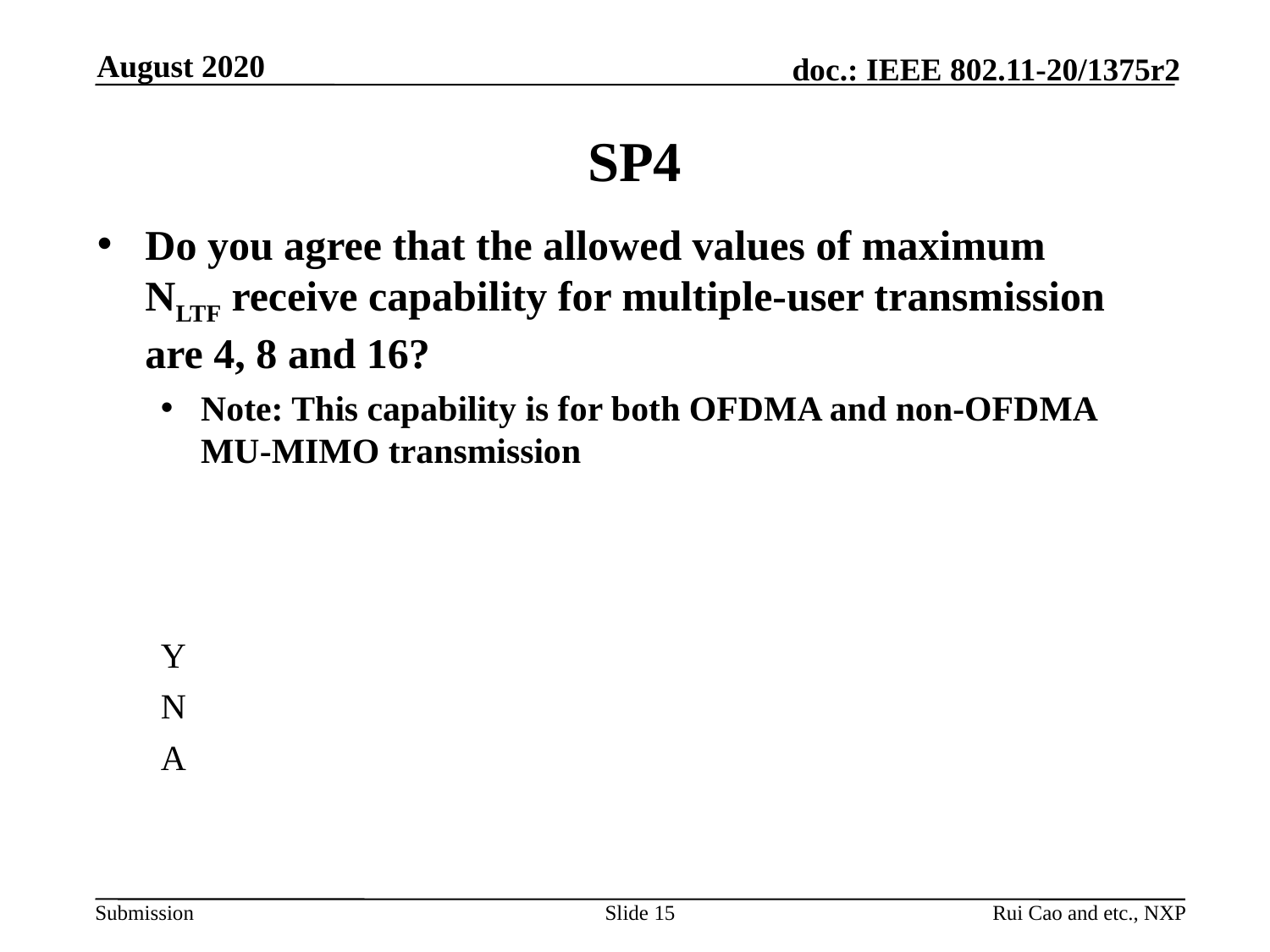

August 2020
# SP4
Do you agree that the allowed values of maximum NLTF receive capability for multiple-user transmission are 4, 8 and 16?
Note: This capability is for both OFDMA and non-OFDMA MU-MIMO transmission

Y
N
A
Slide 15
Rui Cao and etc., NXP